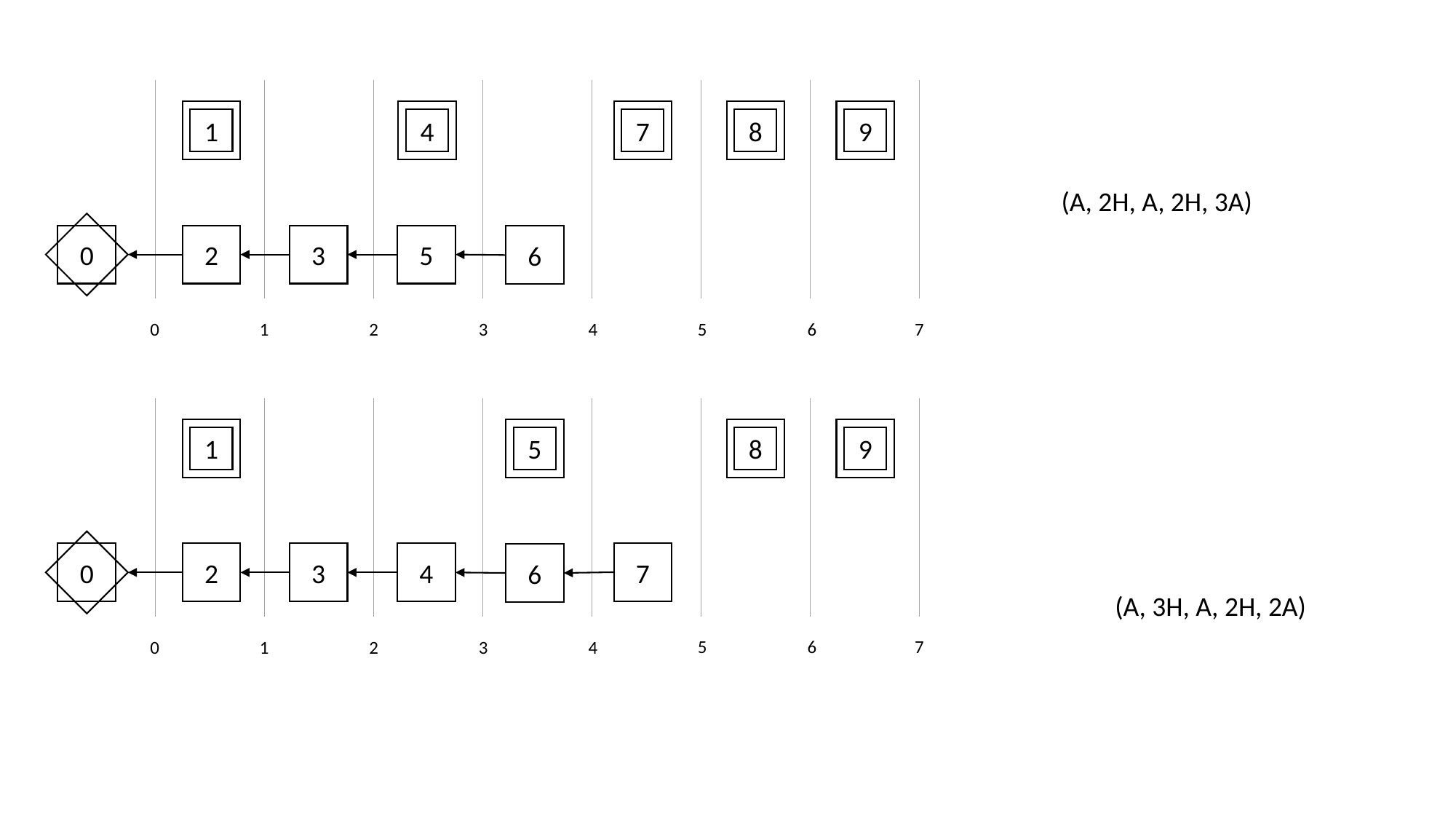

|  |  |  |  |  |  |  |
| --- | --- | --- | --- | --- | --- | --- |
|  |  |  |  |  |  |  |
7

8

9

1

4

(A, 2H, A, 2H, 3A)
5
3

0
2
6
7
3
4
5
6
0
1
2
|  |  |  |  |  |  |  |
| --- | --- | --- | --- | --- | --- | --- |
|  |  |  |  |  |  |  |
5

8

9

1

7
4
3

0
2
6
(A, 3H, A, 2H, 2A)
7
5
6
3
4
0
1
2